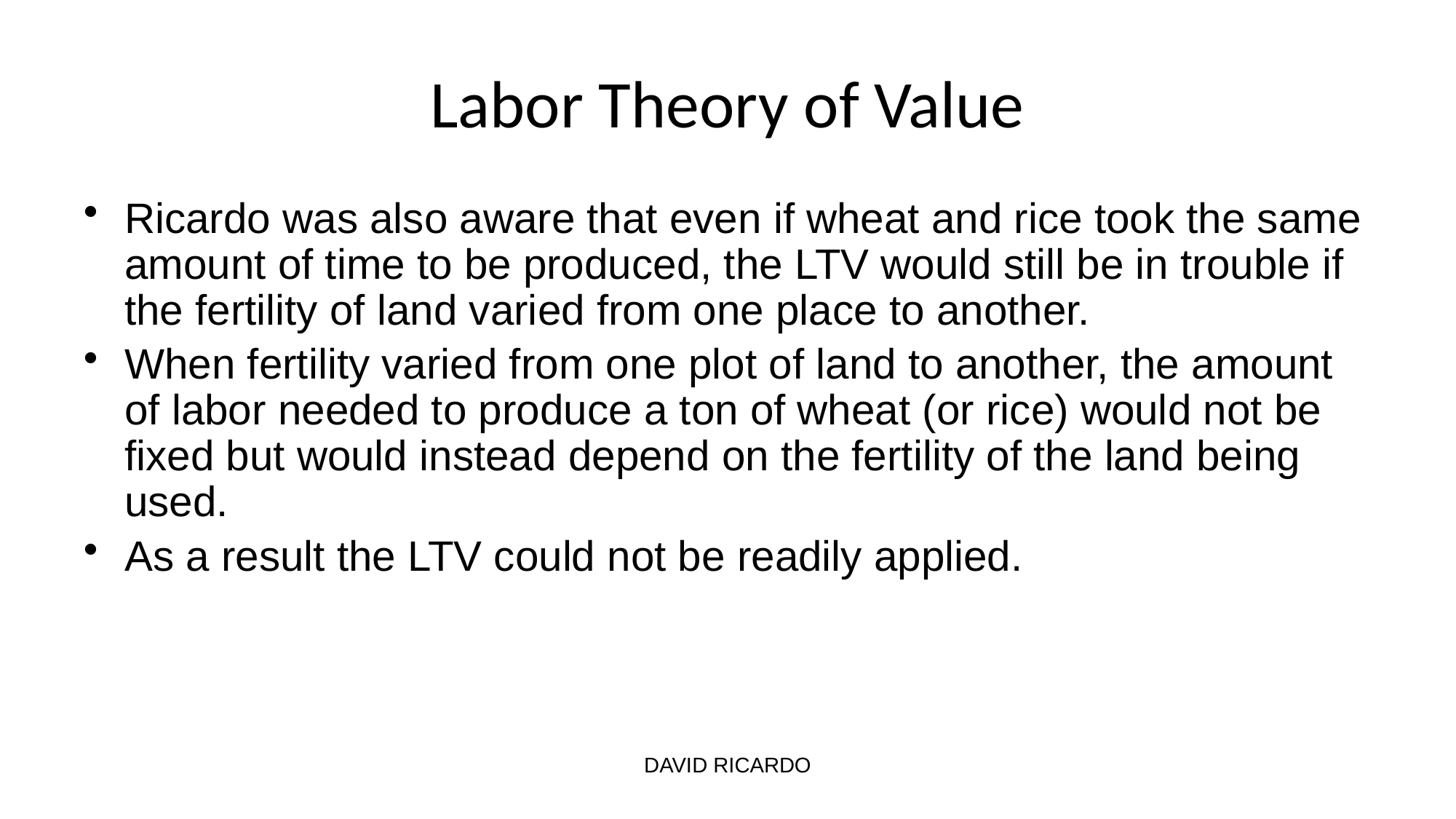

# Labor Theory of Value
Ricardo was also aware that even if wheat and rice took the same amount of time to be produced, the LTV would still be in trouble if the fertility of land varied from one place to another.
When fertility varied from one plot of land to another, the amount of labor needed to produce a ton of wheat (or rice) would not be fixed but would instead depend on the fertility of the land being used.
As a result the LTV could not be readily applied.
DAVID RICARDO